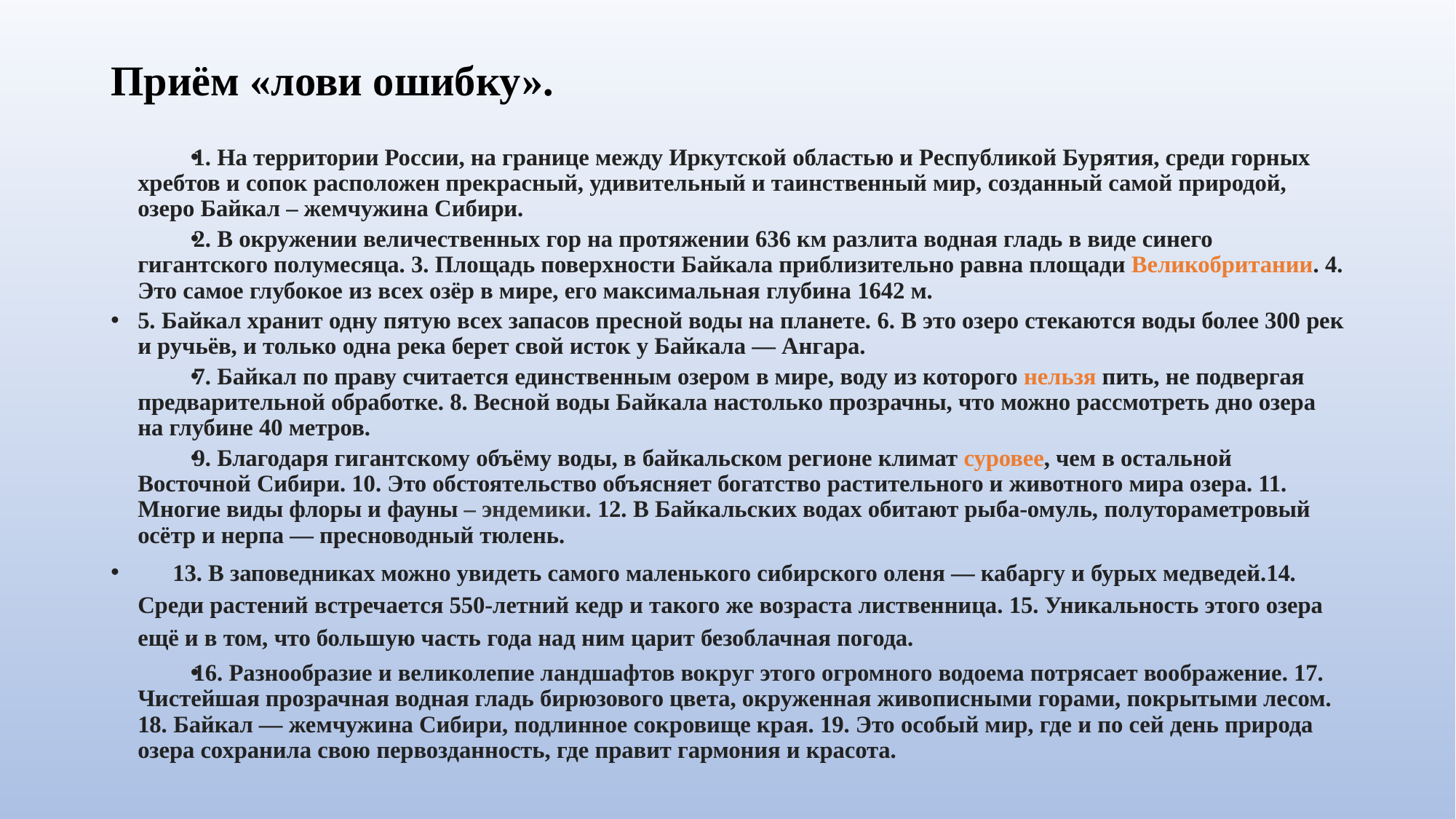

# Приём «лови ошибку».

1. На территории России, на границе между Иркутской областью и Республикой Бурятия, среди горных хребтов и сопок расположен прекрасный, удивительный и таинственный мир, созданный самой природой, озеро Байкал – жемчужина Сибири.
2. В окружении величественных гор на протяжении 636 км разлита водная гладь в виде синего гигантского полумесяца. 3. Площадь поверхности Байкала приблизительно равна площади Великобритании. 4. Это самое глубокое из всех озёр в мире, его максимальная глубина 1642 м.
5. Байкал хранит одну пятую всех запасов пресной воды на планете. 6. В это озеро стекаются воды более 300 рек и ручьёв, и только одна река берет свой исток у Байкала — Ангара.
7. Байкал по праву считается единственным озером в мире, воду из которого нельзя пить, не подвергая предварительной обработке. 8. Весной воды Байкала настолько прозрачны, что можно рассмотреть дно озера на глубине 40 метров.
9. Благодаря гигантскому объёму воды, в байкальском регионе климат суровее, чем в остальной Восточной Сибири. 10. Это обстоятельство объясняет богатство растительного и животного мира озера. 11. Многие виды флоры и фауны – эндемики. 12. В Байкальских водах обитают рыба-омуль, полутораметровый осётр и нерпа — пресноводный тюлень.
 	13. В заповедниках можно увидеть самого маленького сибирского оленя — кабаргу и бурых медведей.14. Среди растений встречается 550-летний кедр и такого же возраста лиственница. 15. Уникальность этого озера ещё и в том, что большую часть года над ним царит безоблачная погода.
16. Разнообразие и великолепие ландшафтов вокруг этого огромного водоема потрясает воображение. 17. Чистейшая прозрачная водная гладь бирюзового цвета, окруженная живописными горами, покрытыми лесом. 18. Байкал — жемчужина Сибири, подлинное сокровище края. 19. Это особый мир, где и по сей день природа озера сохранила свою первозданность, где правит гармония и красота.